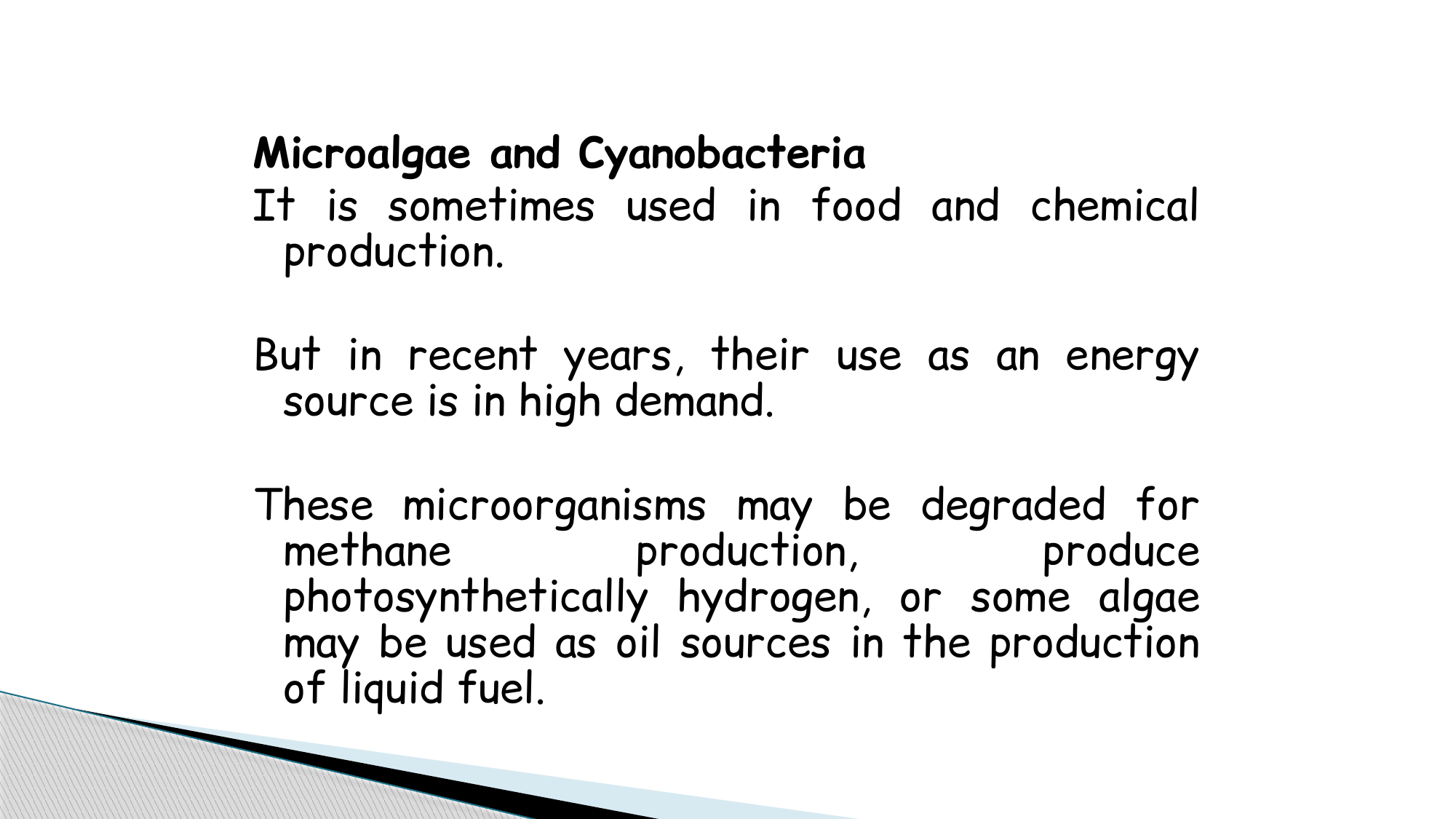

Microalgae and Cyanobacteria
It is sometimes used in food and chemical production.

But in recent years, their use as an energy source is in high demand.

These microorganisms may be degraded for methane production, produce photosynthetically hydrogen, or some algae may be used as oil sources in the production of liquid fuel.